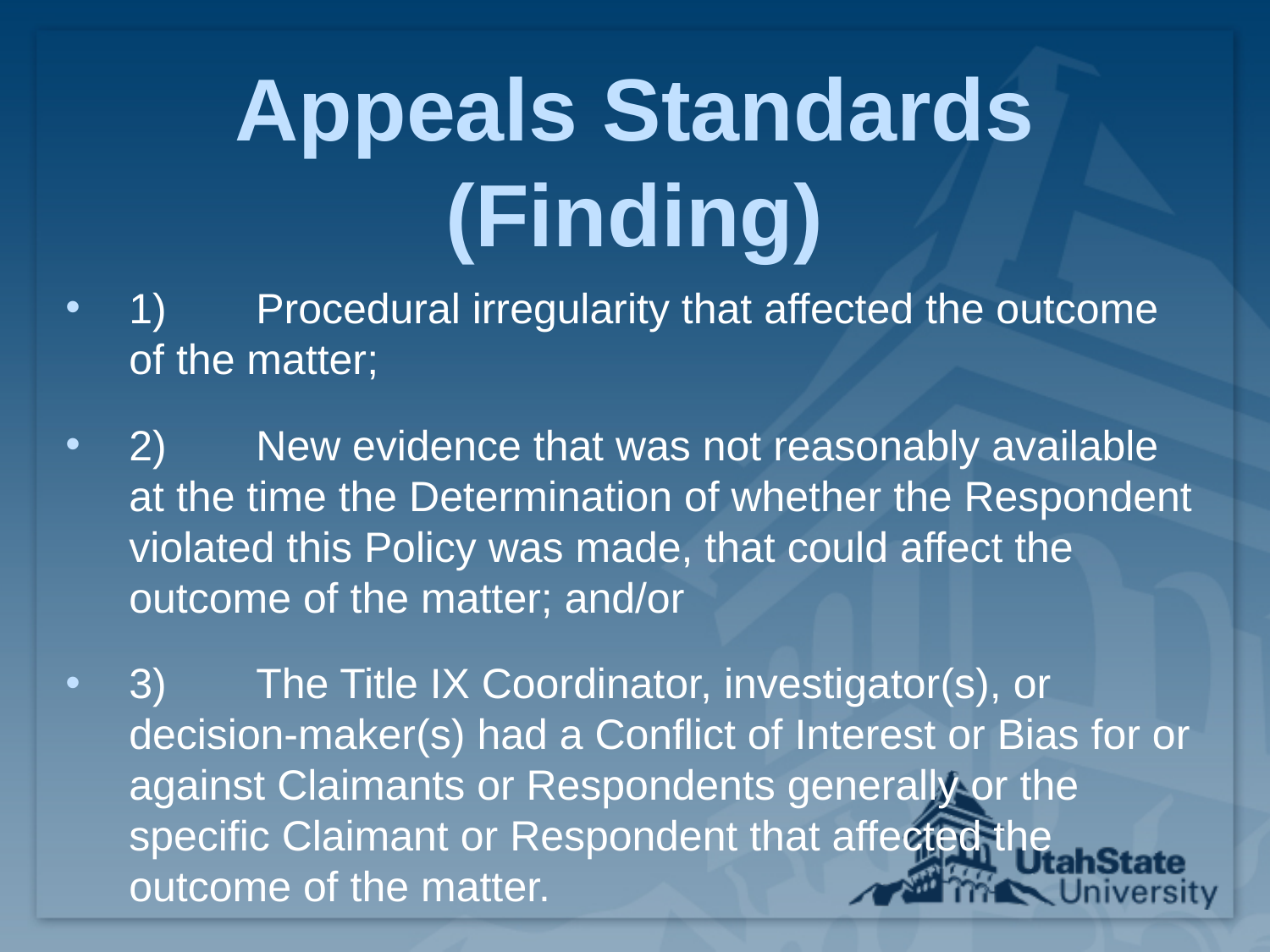

# Appeals Standards (Finding)
1)	Procedural irregularity that affected the outcome of the matter;
2)	New evidence that was not reasonably available at the time the Determination of whether the Respondent violated this Policy was made, that could affect the outcome of the matter; and/or
3)	The Title IX Coordinator, investigator(s), or decision-maker(s) had a Conflict of Interest or Bias for or against Claimants or Respondents generally or the specific Claimant or Respondent that affected the outcome of the matter.